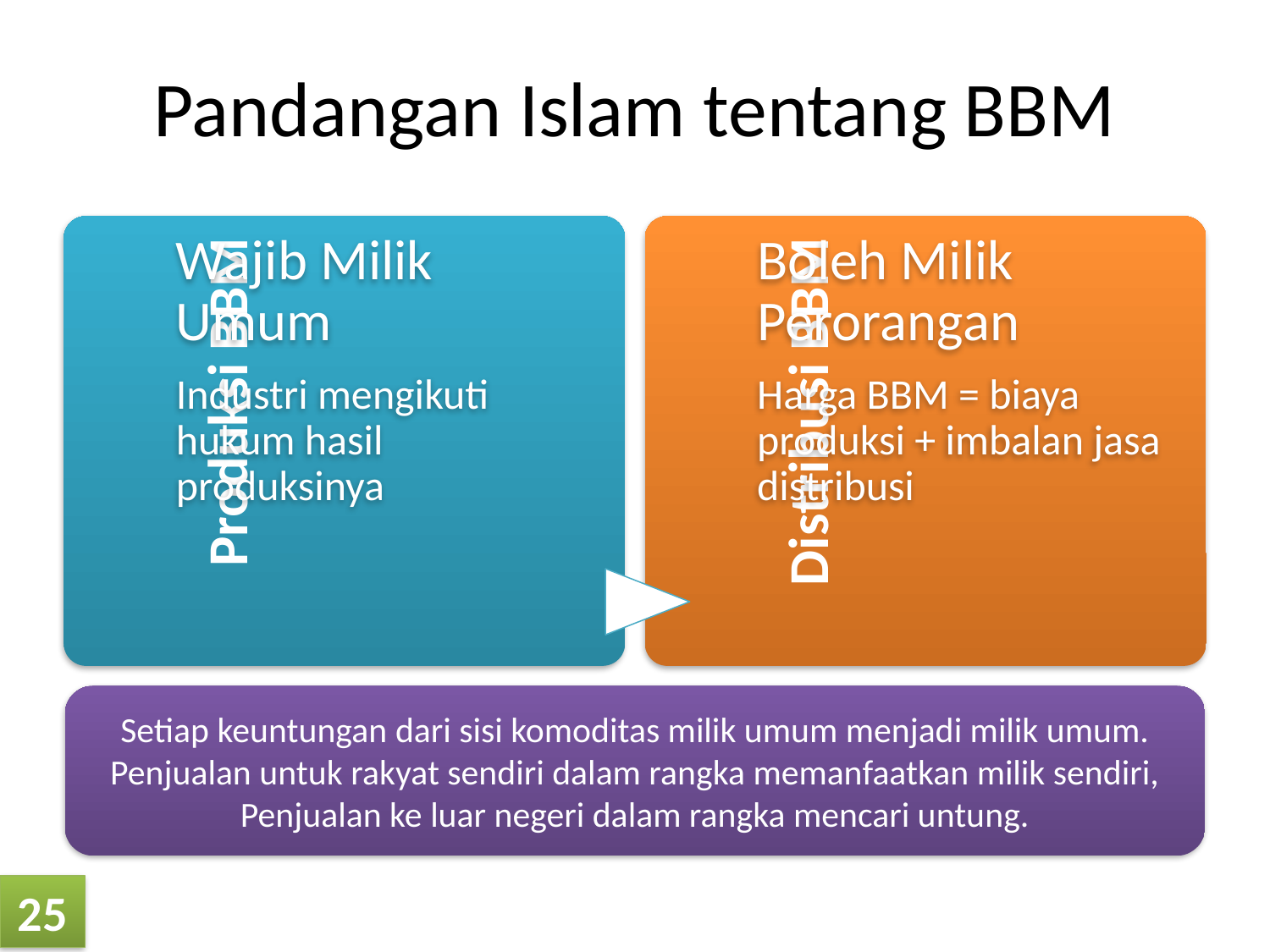

# Pandangan Islam tentang BBM
Produksi BBM
Wajib Milik Umum
Industri mengikuti hukum hasil produksinya
Distribusi BBM
Boleh Milik Perorangan
Harga BBM = biaya produksi + imbalan jasa distribusi
Setiap keuntungan dari sisi komoditas milik umum menjadi milik umum.
Penjualan untuk rakyat sendiri dalam rangka memanfaatkan milik sendiri, Penjualan ke luar negeri dalam rangka mencari untung.
25